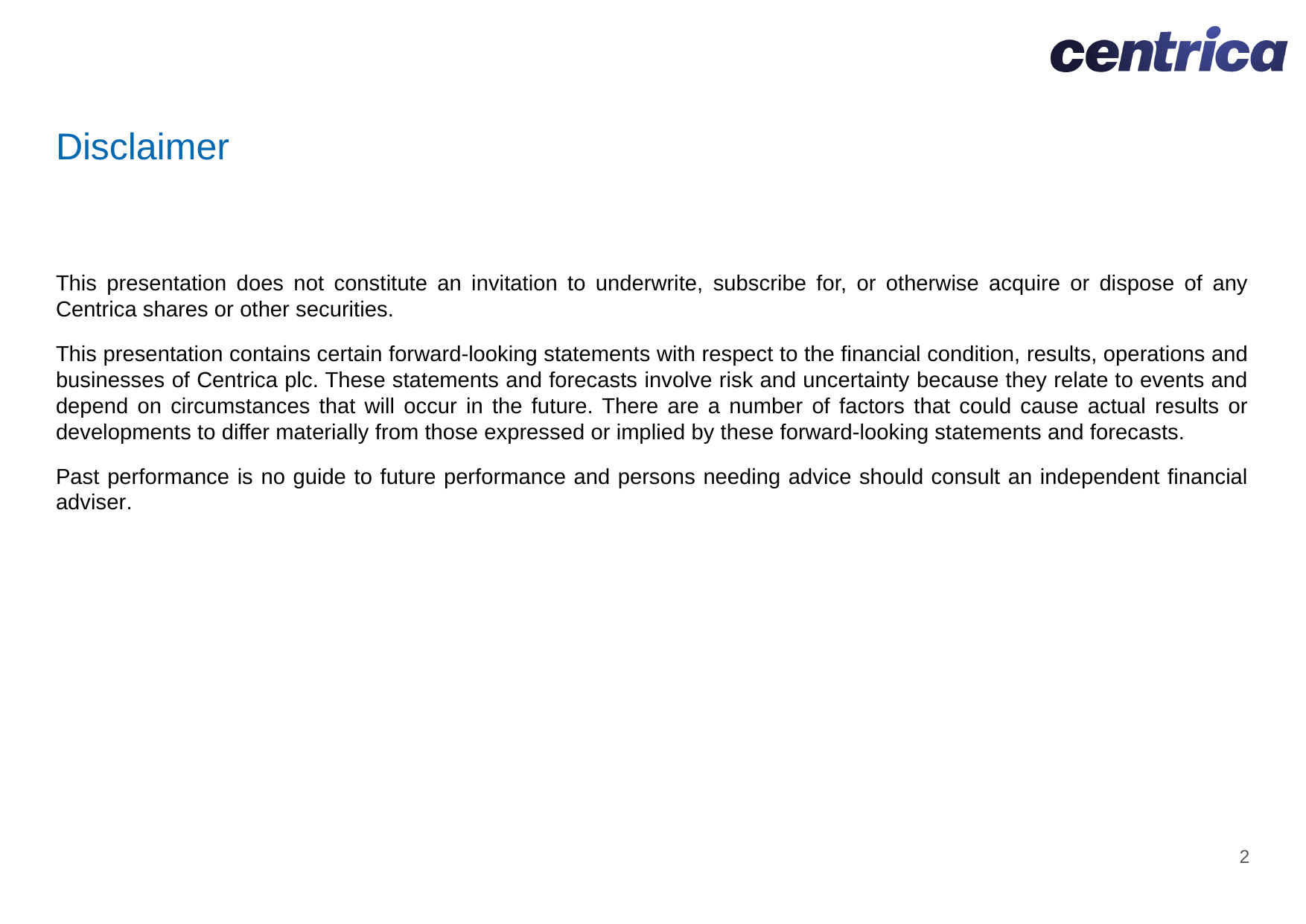

# Disclaimer

This presentation does not constitute an invitation to underwrite, subscribe for, or otherwise acquire or dispose of any Centrica shares or other securities.
This presentation contains certain forward-looking statements with respect to the financial condition, results, operations and businesses of Centrica plc. These statements and forecasts involve risk and uncertainty because they relate to events and depend on circumstances that will occur in the future. There are a number of factors that could cause actual results or developments to differ materially from those expressed or implied by these forward-looking statements and forecasts.
Past performance is no guide to future performance and persons needing advice should consult an independent financial adviser.

2